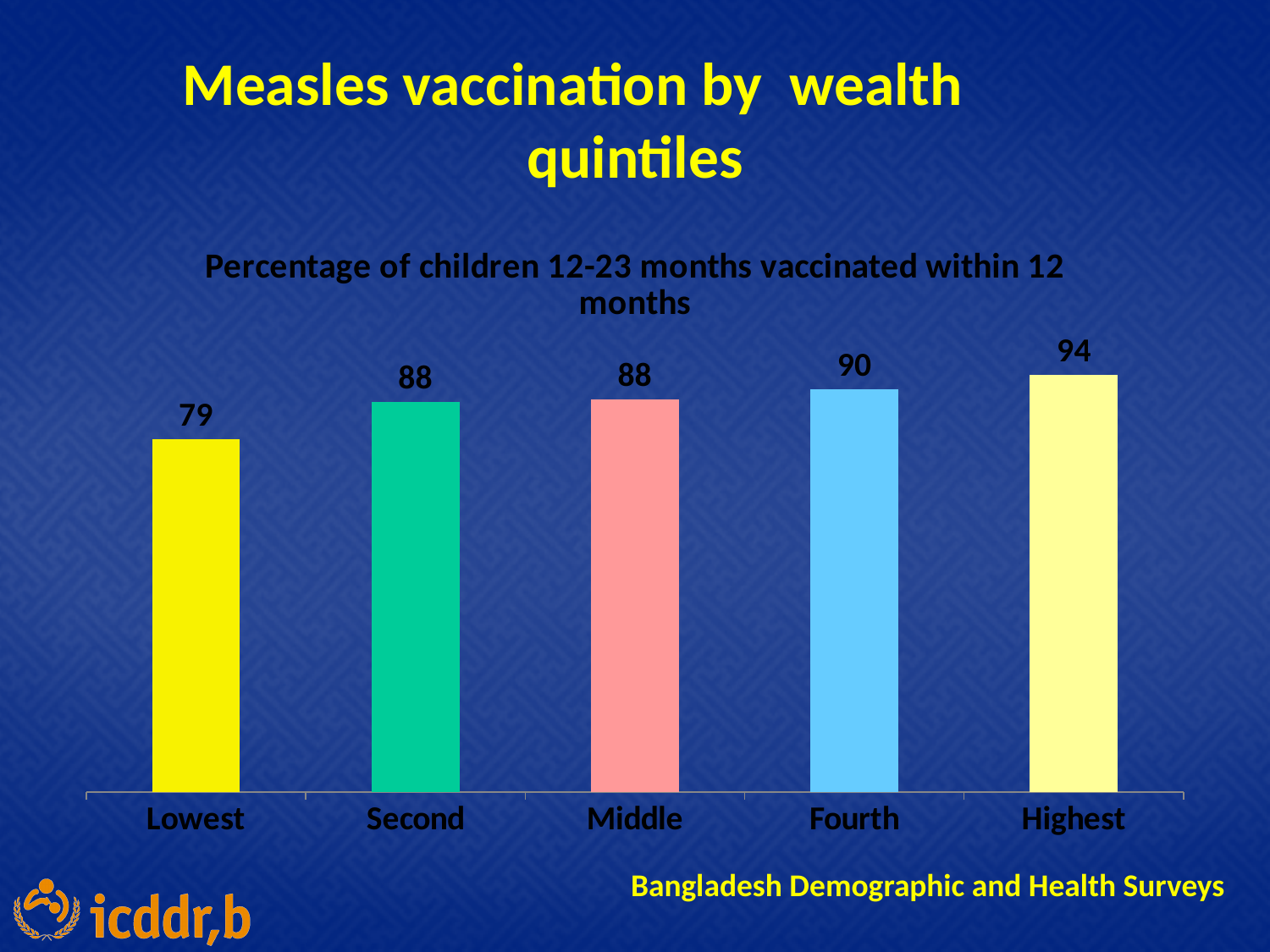

# Measles vaccination by  wealth          quintiles

### Chart: Percentage of children 12-23 months vaccinated within 12 months

| Category | Column1 |
|---|---|
| Lowest | 79.2 |
| Second | 87.5 |
| Middle | 88.1 |
| Fourth | 90.4 |
| Highest | 93.6 |
Bangladesh Demographic and Health Surveys